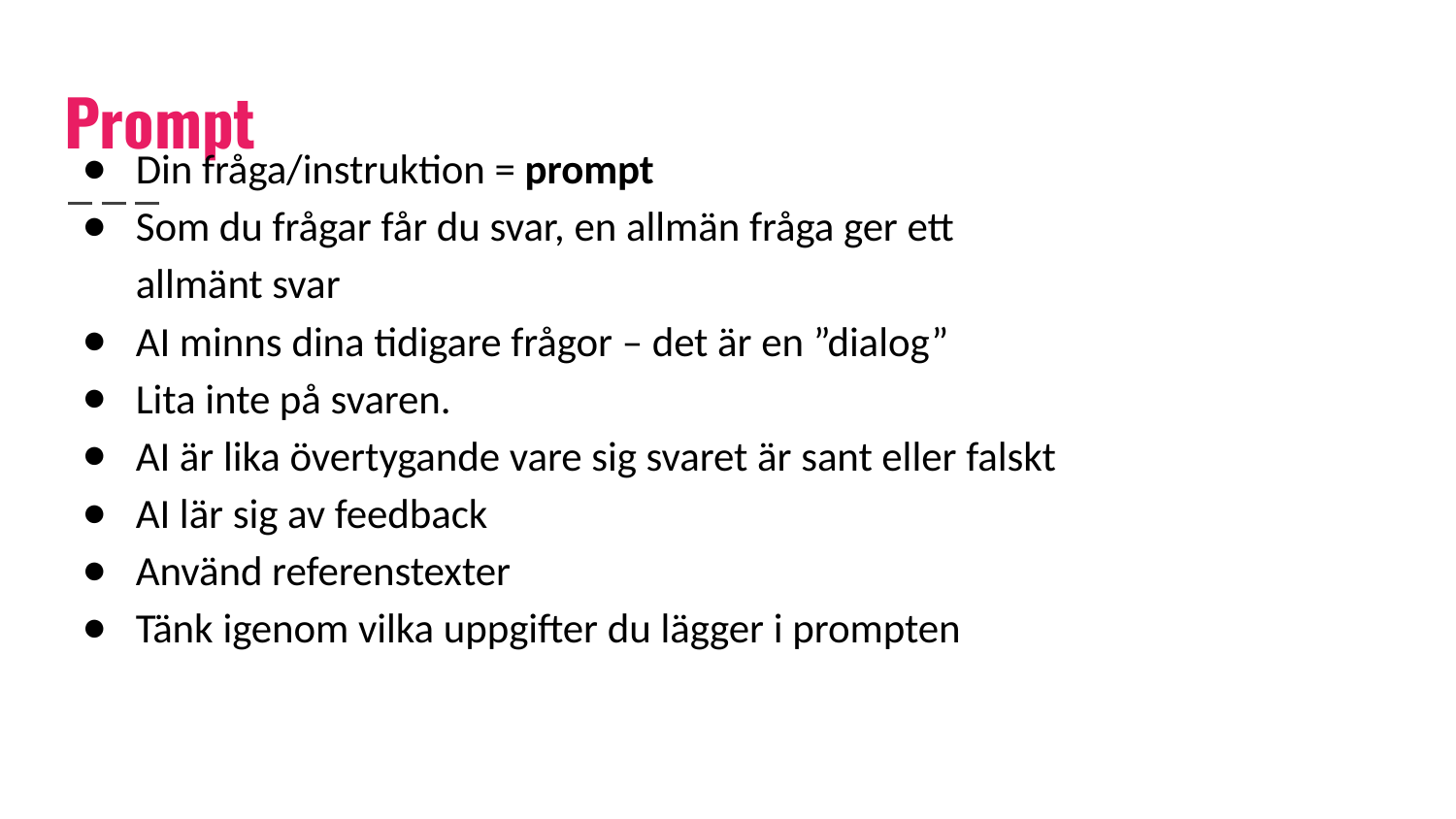

# Prompt
Din fråga/instruktion = prompt
Som du frågar får du svar, en allmän fråga ger ett allmänt svar
AI minns dina tidigare frågor – det är en ”dialog”
Lita inte på svaren.
AI är lika övertygande vare sig svaret är sant eller falskt
AI lär sig av feedback
Använd referenstexter
Tänk igenom vilka uppgifter du lägger i prompten